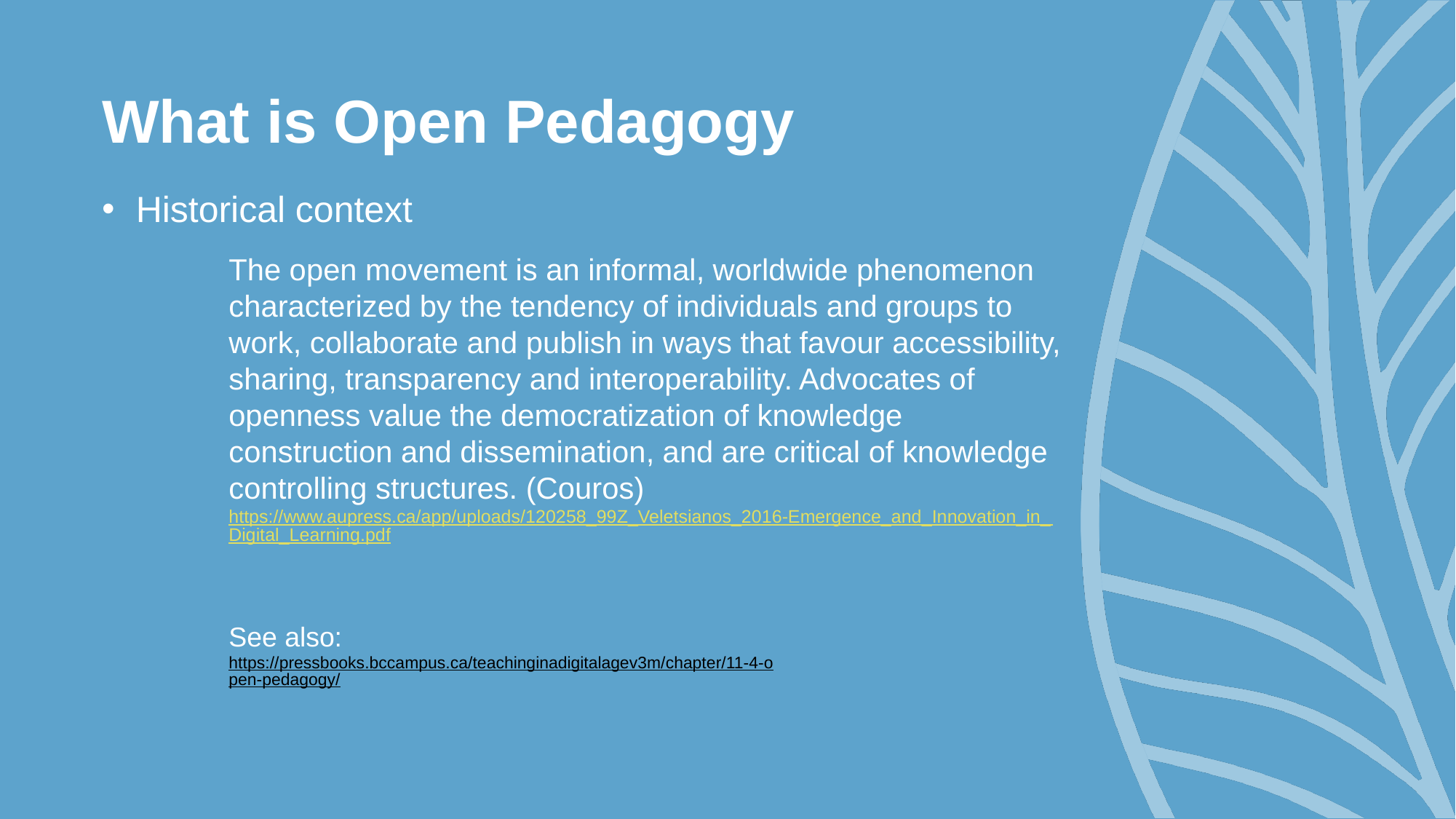

# What is Open Pedagogy
Historical context
The open movement is an informal, worldwide phenomenon characterized by the tendency of individuals and groups to work, collaborate and publish in ways that favour accessibility, sharing, transparency and interoperability. Advocates of openness value the democratization of knowledge construction and dissemination, and are critical of knowledge controlling structures. (Couros) https://www.aupress.ca/app/uploads/120258_99Z_Veletsianos_2016-Emergence_and_Innovation_in_Digital_Learning.pdf
See also:
https://pressbooks.bccampus.ca/teachinginadigitalagev3m/chapter/11-4-open-pedagogy/